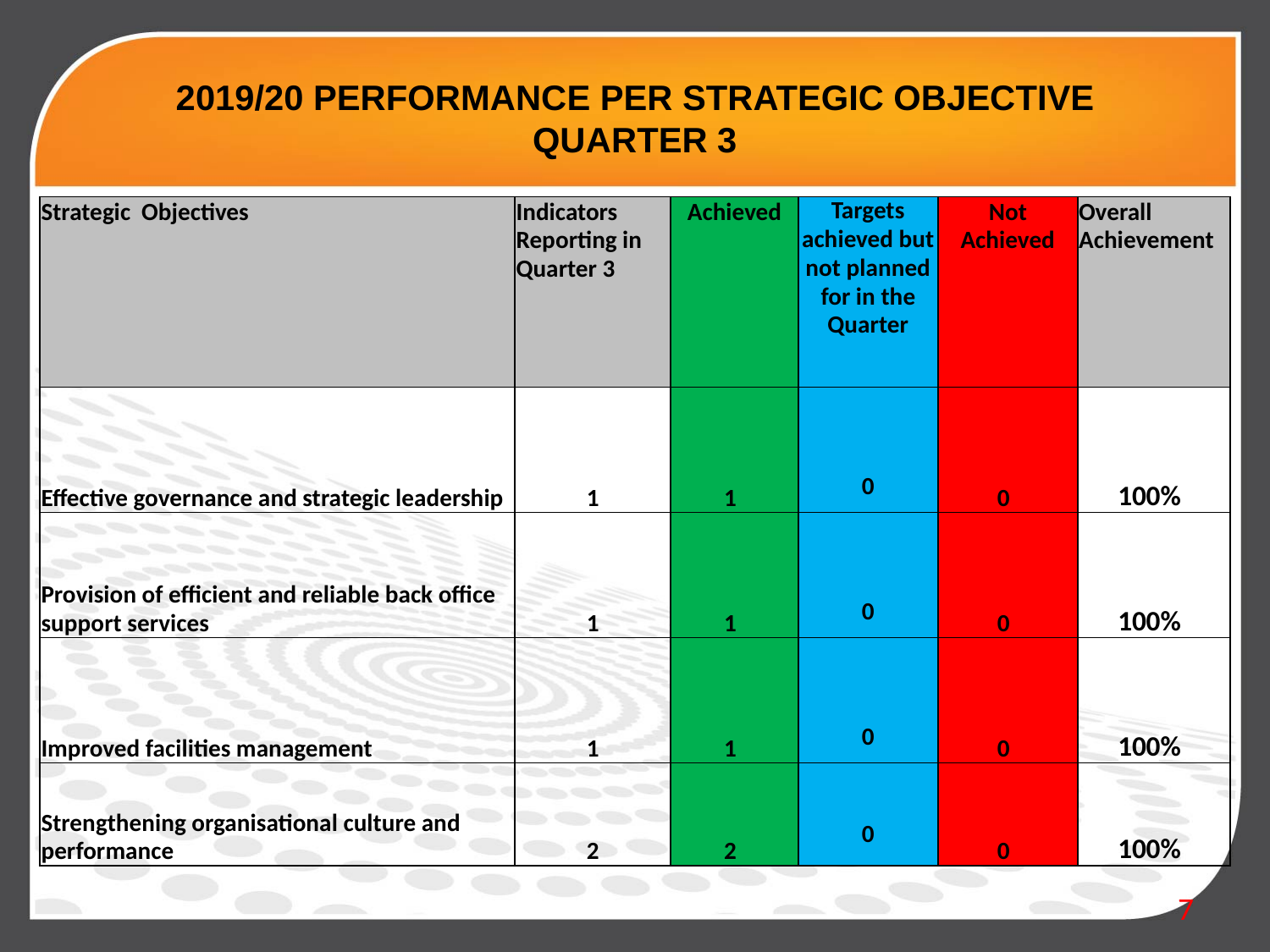

# 2019/20 PERFORMANCE PER STRATEGIC OBJECTIVE QUARTER 3
| Strategic Objectives | Indicators Reporting in Quarter 3 | Achieved | Targets achieved but not planned for in the Quarter | Not Achieved | Overall Achievement |
| --- | --- | --- | --- | --- | --- |
| Effective governance and strategic leadership | 1 | 1 | 0 | 0 | 100% |
| Provision of efficient and reliable back office support services | 1 | 1 | 0 | 0 | 100% |
| Improved facilities management | 1 | 1 | 0 | 0 | 100% |
| Strengthening organisational culture and performance | 2 | 2 | 0 | 0 | 100% |
7